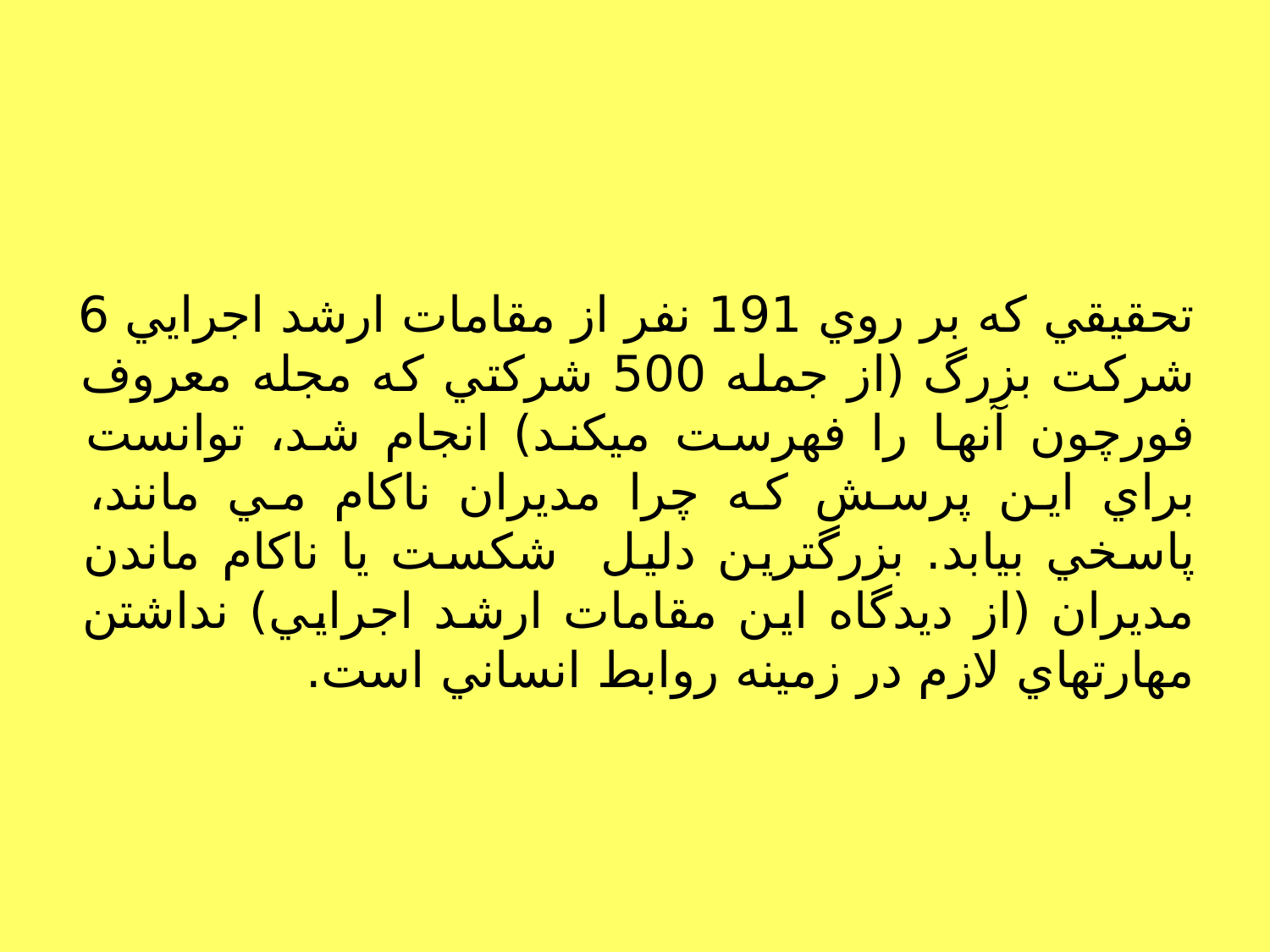

تحقيقي كه بر روي 191 نفر از مقامات ارشد اجرايي 6 شركت بزرگ (از جمله 500 شركتي كه مجله معروف فورچون آنها را فهرست ميكند) انجام شد، توانست براي اين پرسش كه چرا مديران ناكام مي مانند، پاسخي بيابد. بزرگترين دليل  شكست يا ناكام ماندن مديران (از ديدگاه اين مقامات ارشد اجرايي) نداشتن مهارتهاي لازم در زمينه روابط انساني است.